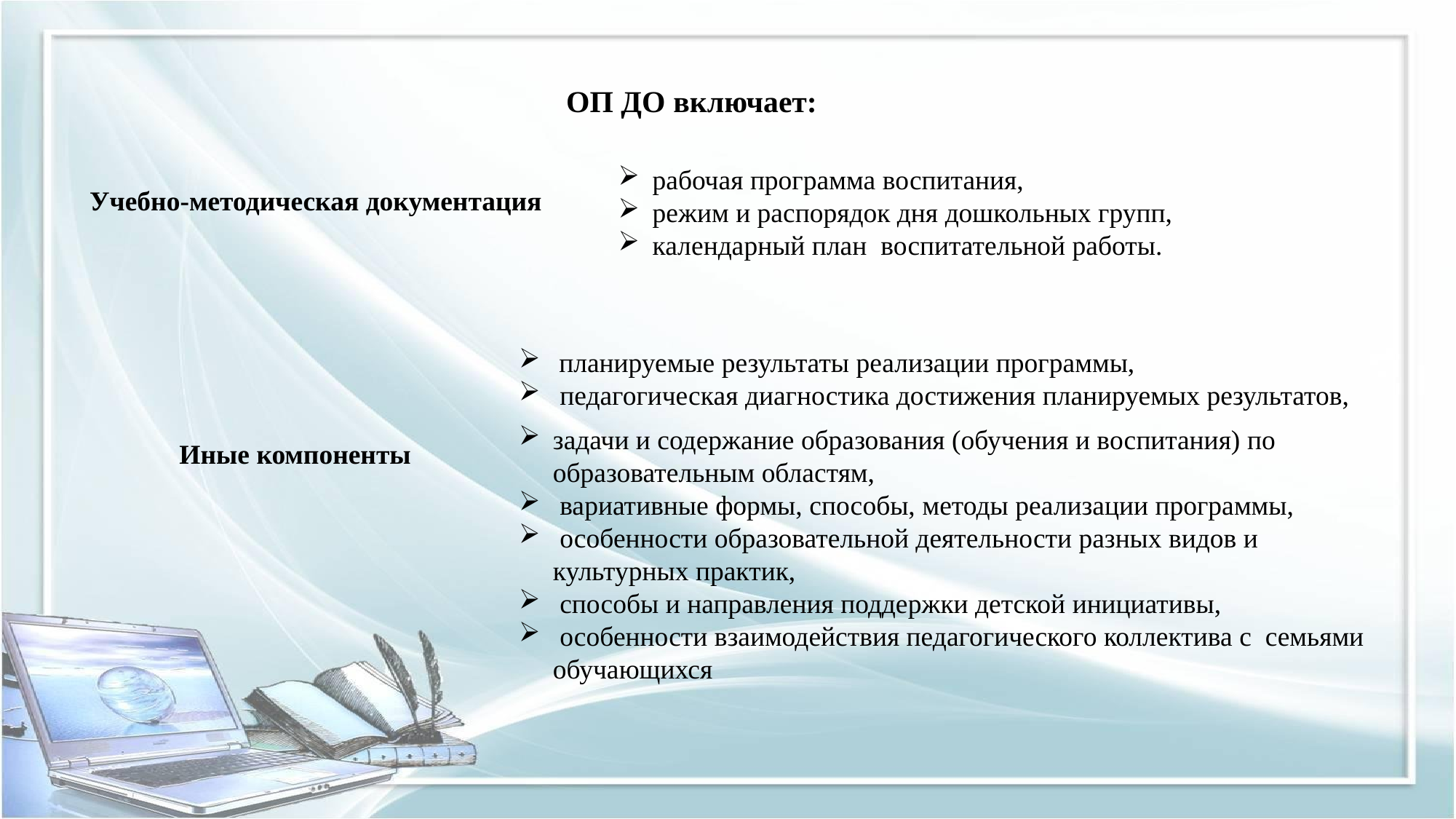

ОП ДО включает:

рабочая программа воспитания,
режим и распорядок дня дошкольных групп,
календарный план  воспитательной работы.

Учебно-методическая документация
 планируемые результаты реализации программы,
 педагогическая диагностика достижения планируемых результатов,
задачи и содержание образования (обучения и воспитания) по  образовательным областям,
 вариативные формы, способы, методы реализации программы,
 особенности образовательной деятельности разных видов и  культурных практик,
 способы и направления поддержки детской инициативы,
 особенности взаимодействия педагогического коллектива с  семьями обучающихся
Иные компоненты